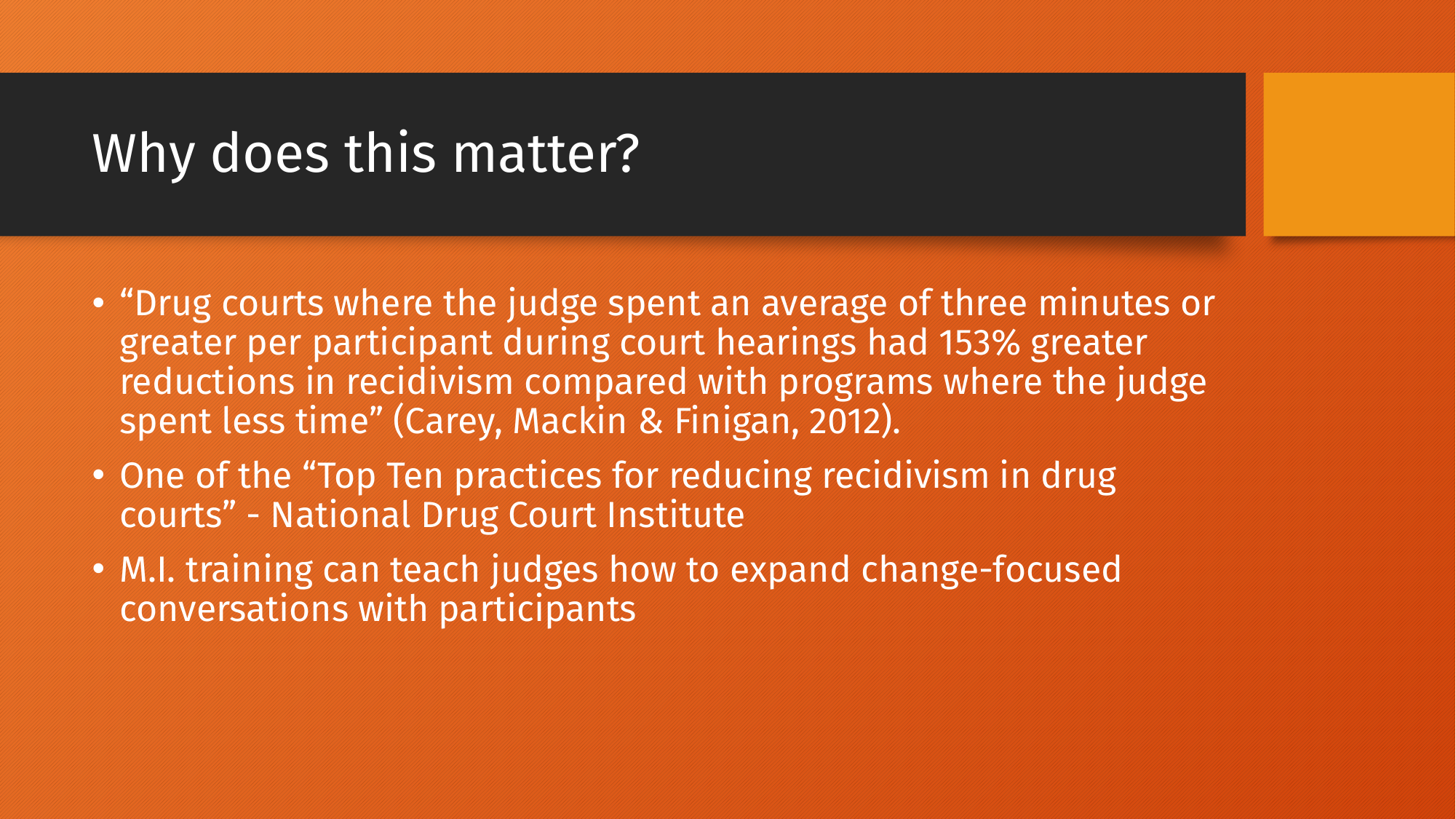

# Why does this matter?
“Drug courts where the judge spent an average of three minutes or greater per participant during court hearings had 153% greater reductions in recidivism compared with programs where the judge spent less time” (Carey, Mackin & Finigan, 2012).
One of the “Top Ten practices for reducing recidivism in drug courts” - National Drug Court Institute
M.I. training can teach judges how to expand change-focused conversations with participants